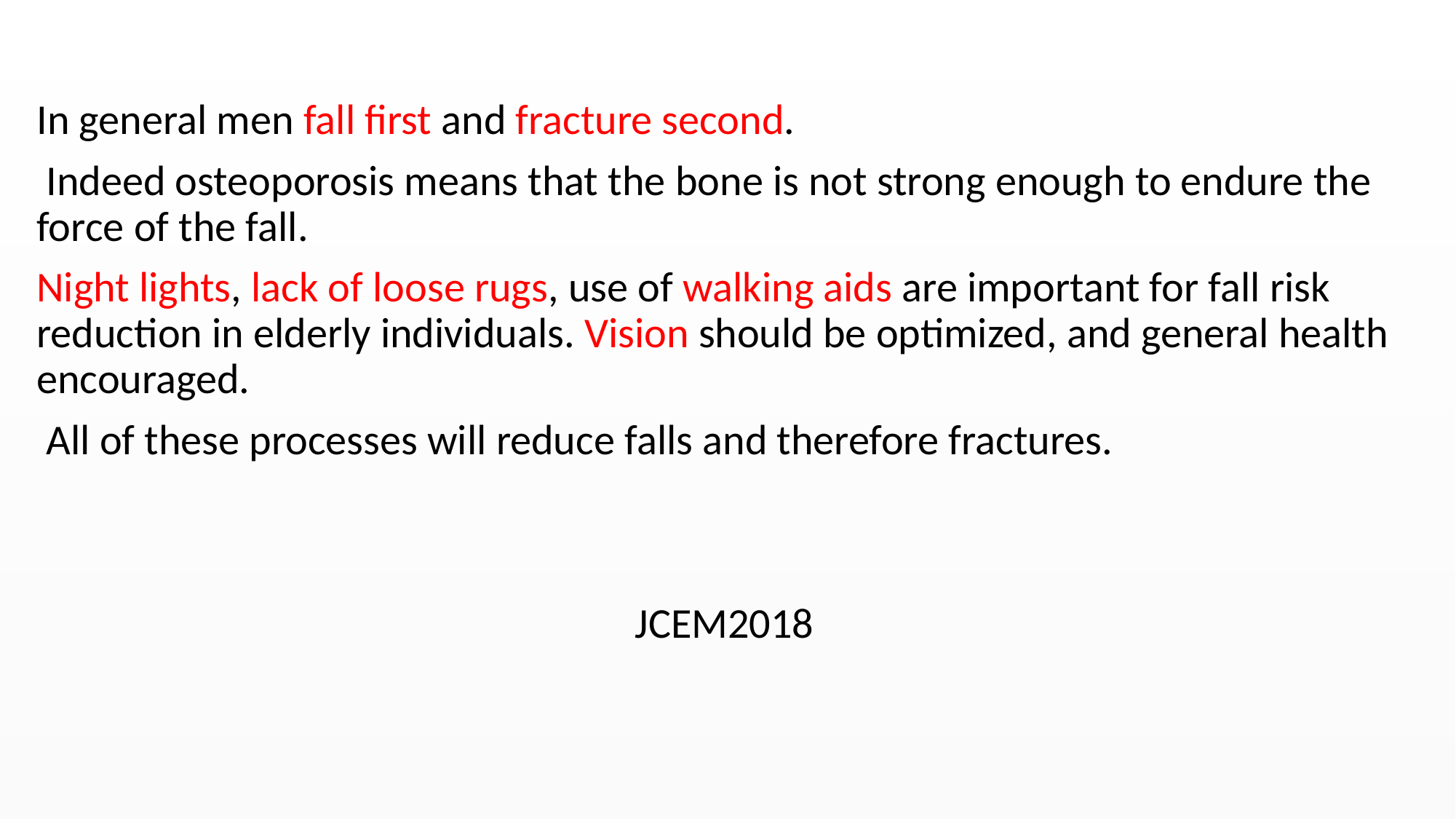

#
In general men fall first and fracture second.
 Indeed osteoporosis means that the bone is not strong enough to endure the force of the fall.
Night lights, lack of loose rugs, use of walking aids are important for fall risk reduction in elderly individuals. Vision should be optimized, and general health encouraged.
 All of these processes will reduce falls and therefore fractures.

JCEM2018